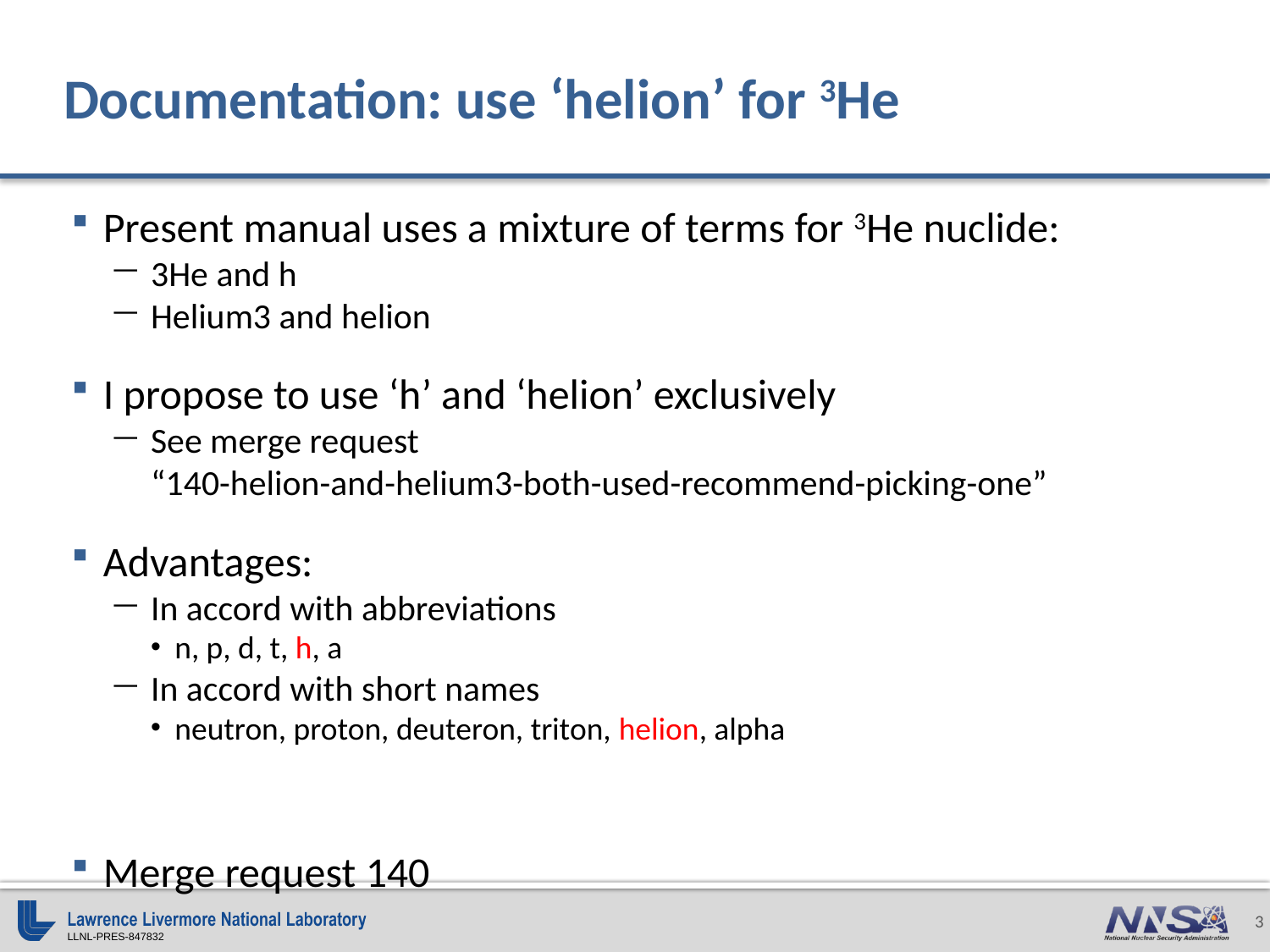

# Documentation: use ‘helion’ for 3He
Present manual uses a mixture of terms for 3He nuclide:
3He and h
Helium3 and helion
I propose to use ‘h’ and ‘helion’ exclusively
See merge request
“140-helion-and-helium3-both-used-recommend-picking-one”
Advantages:
In accord with abbreviations
n, p, d, t, h, a
In accord with short names
neutron, proton, deuteron, triton, helion, alpha

Merge request 140